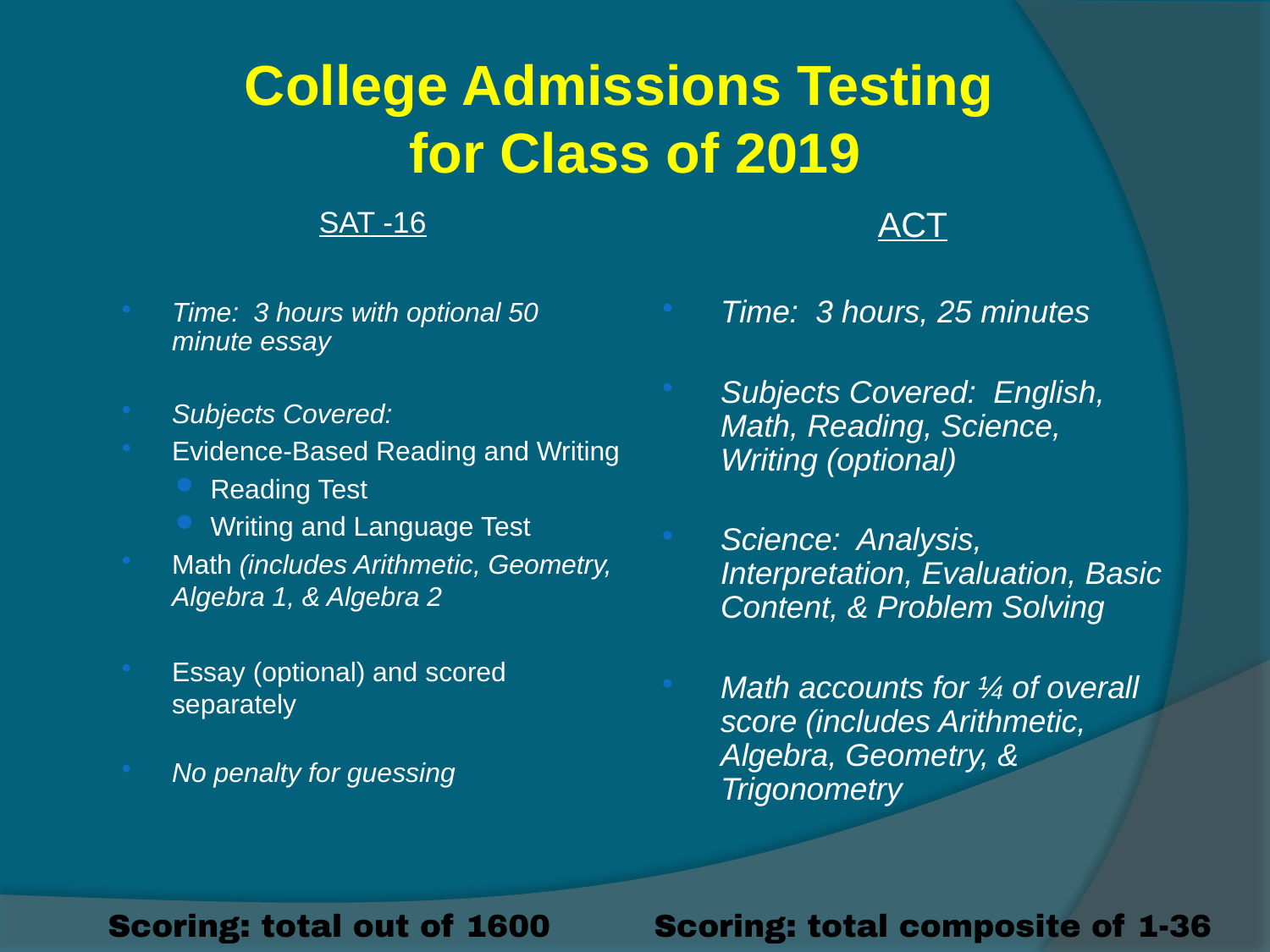

# College Admissions Testing for Class of 2019
SAT -16

Time:  3 hours with optional 50 minute essay

Subjects Covered:
Evidence-Based Reading and Writing
Reading Test
Writing and Language Test
Math (includes Arithmetic, Geometry, Algebra 1, & Algebra 2

Essay (optional) and scored separately

No penalty for guessing

ACT

Time:  3 hours, 25 minutes

Subjects Covered:  English, Math, Reading, Science, Writing (optional)

Science:  Analysis, Interpretation, Evaluation, Basic Content, & Problem Solving

Math accounts for ¼ of overall score (includes Arithmetic, Algebra, Geometry, & Trigonometry

  Scoring: total out of 1600	     Scoring: total composite of 1-36